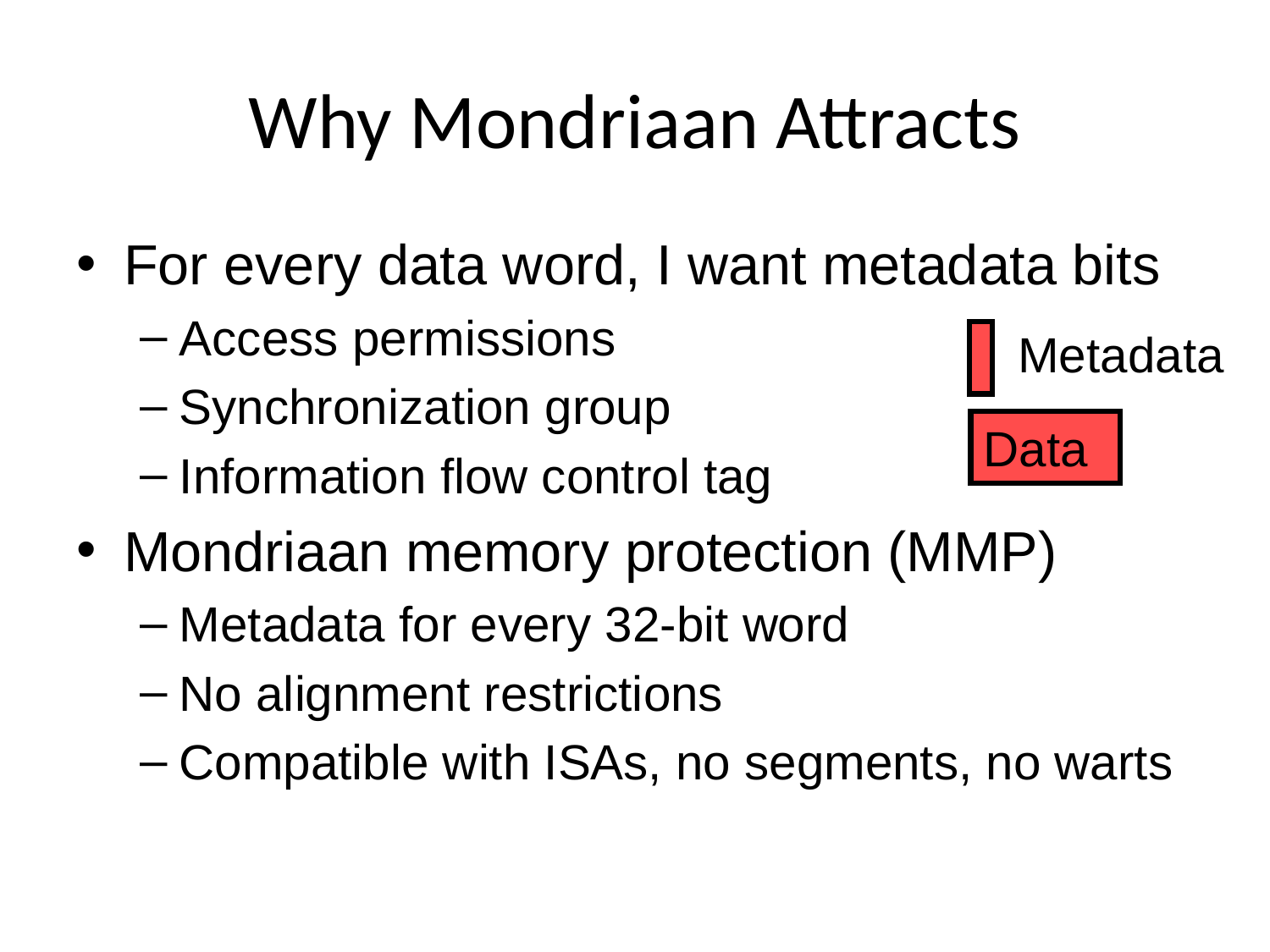

# Why Mondriaan Attracts
For every data word, I want metadata bits
Access permissions
Synchronization group
Information flow control tag
Mondriaan memory protection (MMP)
Metadata for every 32-bit word
No alignment restrictions
Compatible with ISAs, no segments, no warts

Metadata

Data